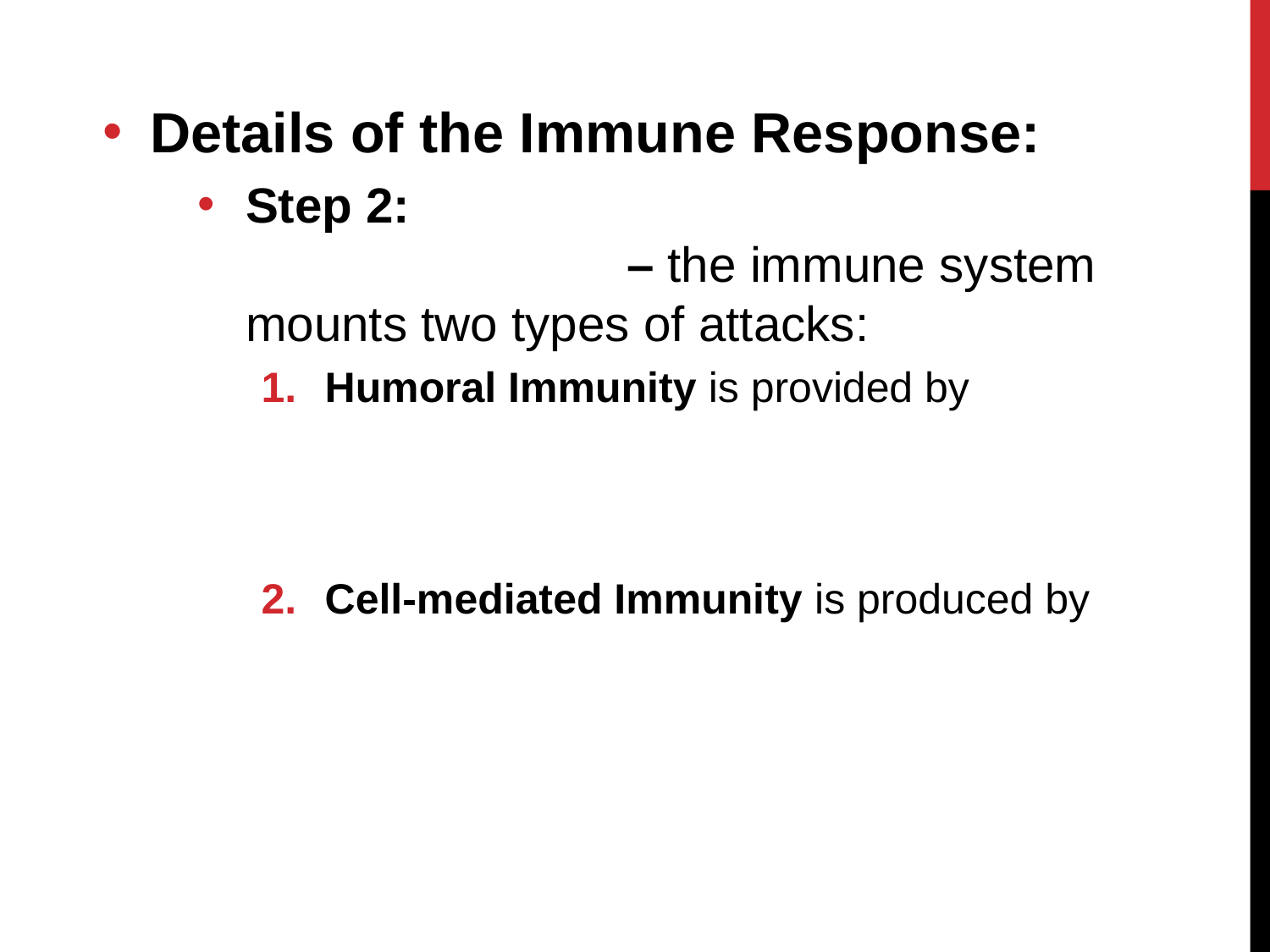

Details of the Immune Response:
Step 2: 									– the immune system mounts two types of attacks:
Humoral Immunity is provided by
Cell-mediated Immunity is produced by